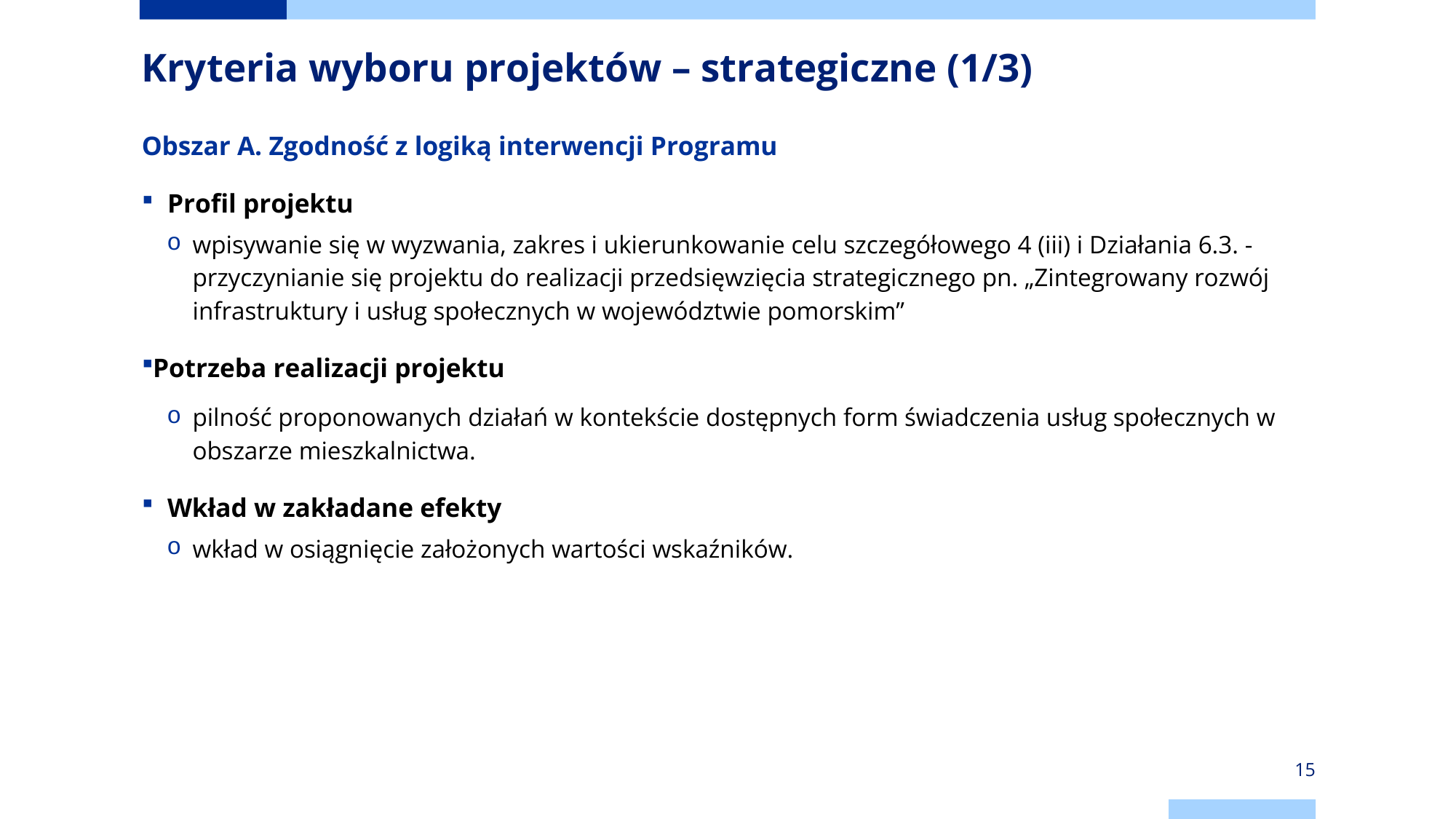

# Kryteria wyboru projektów – strategiczne (1/3)
Obszar A. Zgodność z logiką interwencji Programu
Profil projektu
wpisywanie się w wyzwania, zakres i ukierunkowanie celu szczegółowego 4 (iii) i Działania 6.3. - przyczynianie się projektu do realizacji przedsięwzięcia strategicznego pn. „Zintegrowany rozwój infrastruktury i usług społecznych w województwie pomorskim”
Potrzeba realizacji projektu
pilność proponowanych działań w kontekście dostępnych form świadczenia usług społecznych w obszarze mieszkalnictwa.
Wkład w zakładane efekty
wkład w osiągnięcie założonych wartości wskaźników.
15